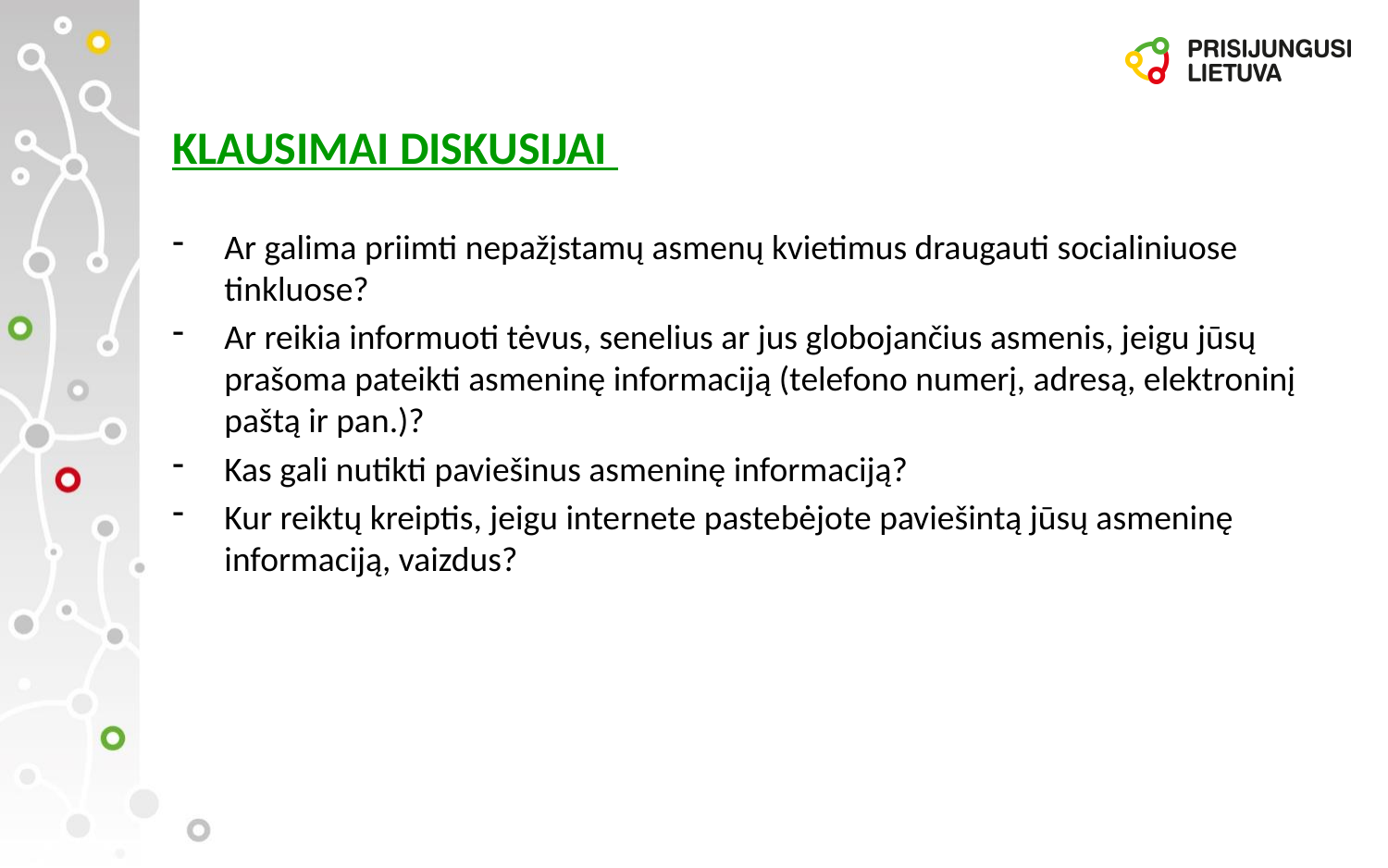

# KLAUSIMAI DISKUSIJAI
Ar galima priimti nepažįstamų asmenų kvietimus draugauti socialiniuose tinkluose?
Ar reikia informuoti tėvus, senelius ar jus globojančius asmenis, jeigu jūsų prašoma pateikti asmeninę informaciją (telefono numerį, adresą, elektroninį paštą ir pan.)?
Kas gali nutikti paviešinus asmeninę informaciją?
Kur reiktų kreiptis, jeigu internete pastebėjote paviešintą jūsų asmeninę informaciją, vaizdus?